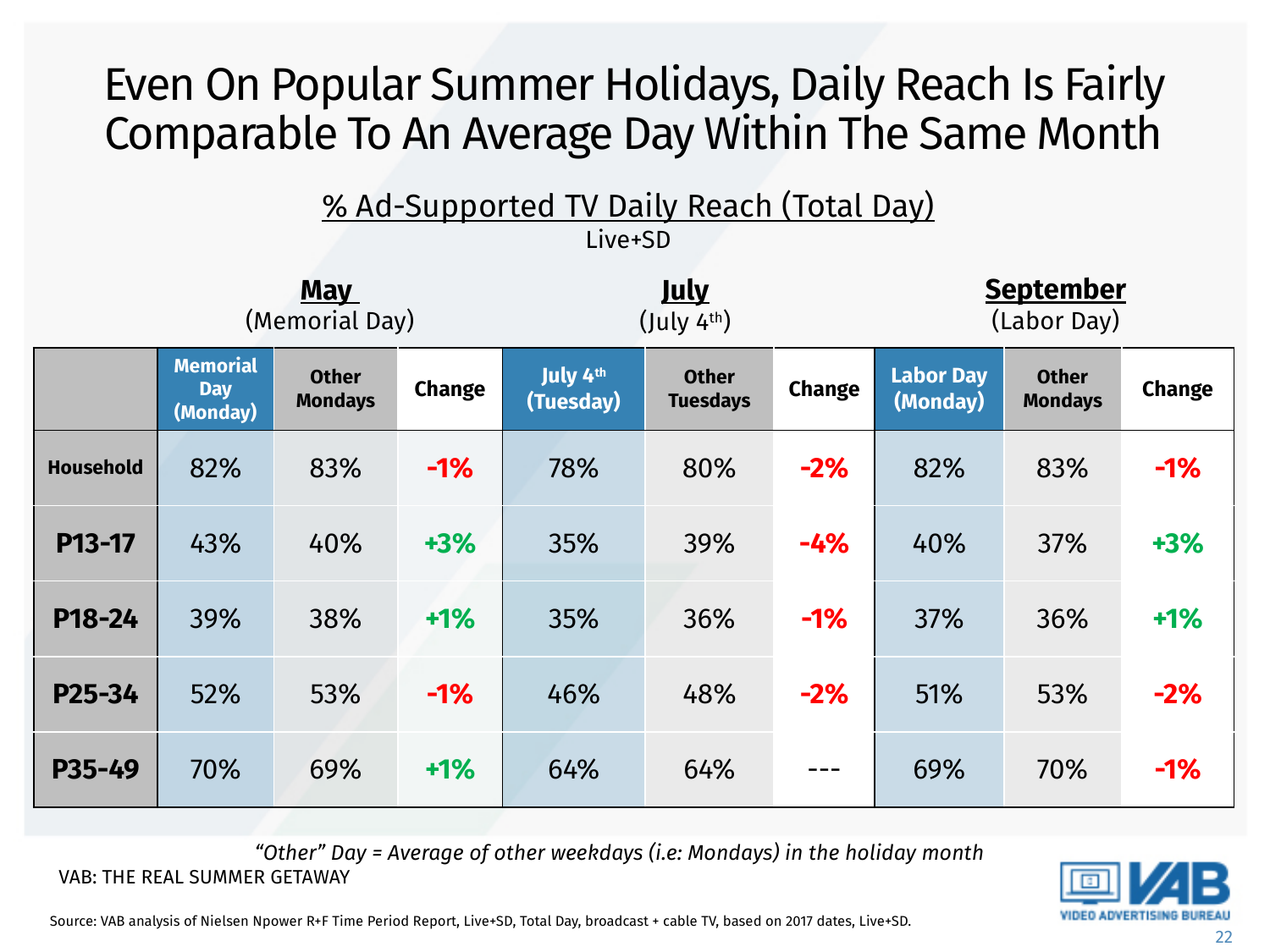

# Even On Popular Summer Holidays, Daily Reach Is Fairly Comparable To An Average Day Within The Same Month
% Ad-Supported TV Daily Reach (Total Day)
Live+SD
September
(Labor Day)
May
(Memorial Day)
July
(July 4th)
|  | Memorial Day (Monday) | Other Mondays | Change | July 4th (Tuesday) | Other Tuesdays | Change | Labor Day (Monday) | Other Mondays | Change |
| --- | --- | --- | --- | --- | --- | --- | --- | --- | --- |
| Household | 82% | 83% | -1% | 78% | 80% | -2% | 82% | 83% | -1% |
| P13-17 | 43% | 40% | +3% | 35% | 39% | -4% | 40% | 37% | +3% |
| P18-24 | 39% | 38% | +1% | 35% | 36% | -1% | 37% | 36% | +1% |
| P25-34 | 52% | 53% | -1% | 46% | 48% | -2% | 51% | 53% | -2% |
| P35-49 | 70% | 69% | +1% | 64% | 64% | --- | 69% | 70% | -1% |
“Other” Day = Average of other weekdays (i.e: Mondays) in the holiday month
VAB: THE REAL SUMMER GETAWAY
Source: VAB analysis of Nielsen Npower R+F Time Period Report, Live+SD, Total Day, broadcast + cable TV, based on 2017 dates, Live+SD.